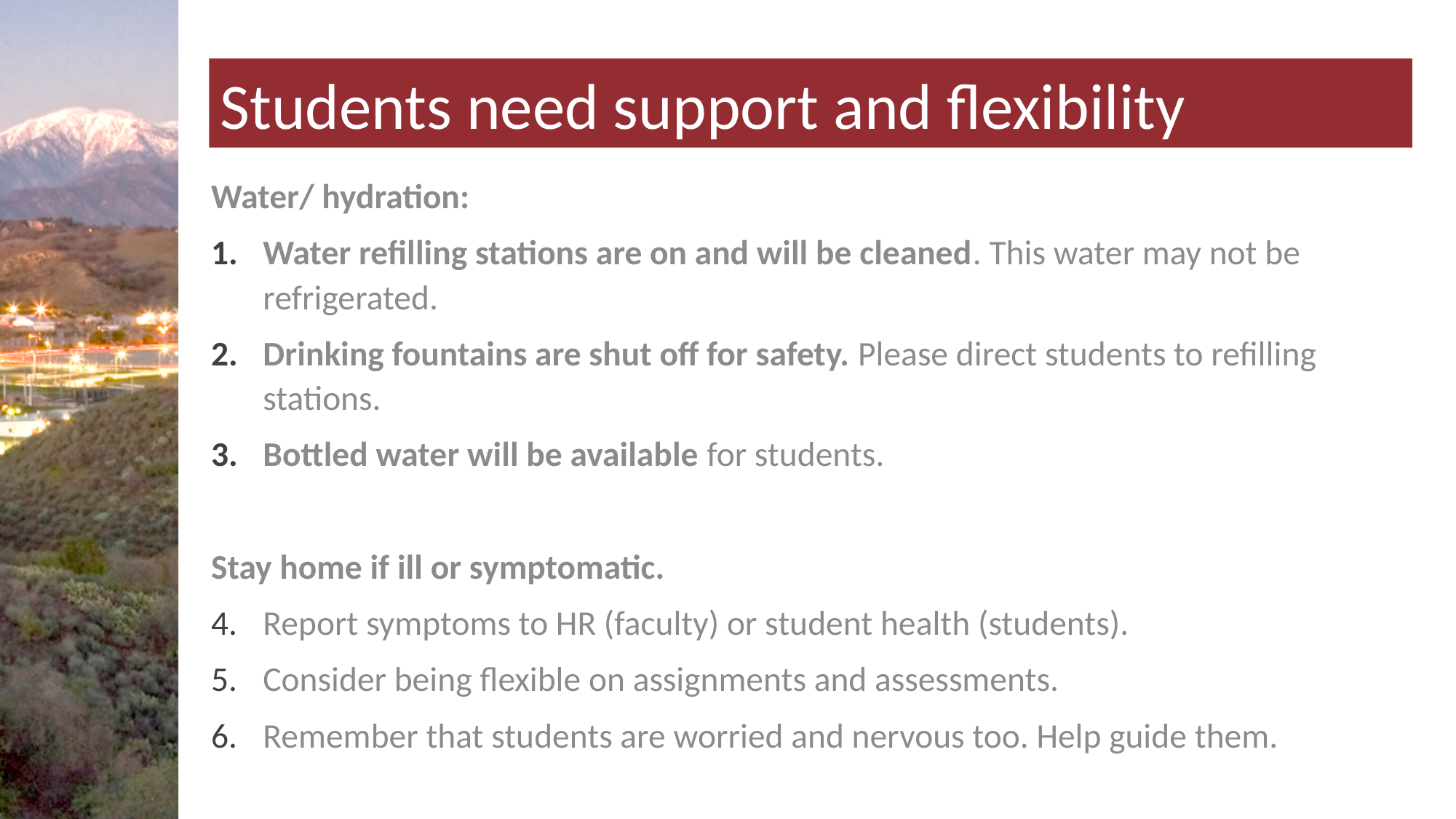

# Students need support and flexibility
Water/ hydration:
Water refilling stations are on and will be cleaned. This water may not be refrigerated.
Drinking fountains are shut off for safety. Please direct students to refilling stations.
Bottled water will be available for students.

Stay home if ill or symptomatic.
Report symptoms to HR (faculty) or student health (students).
Consider being flexible on assignments and assessments.
Remember that students are worried and nervous too. Help guide them.